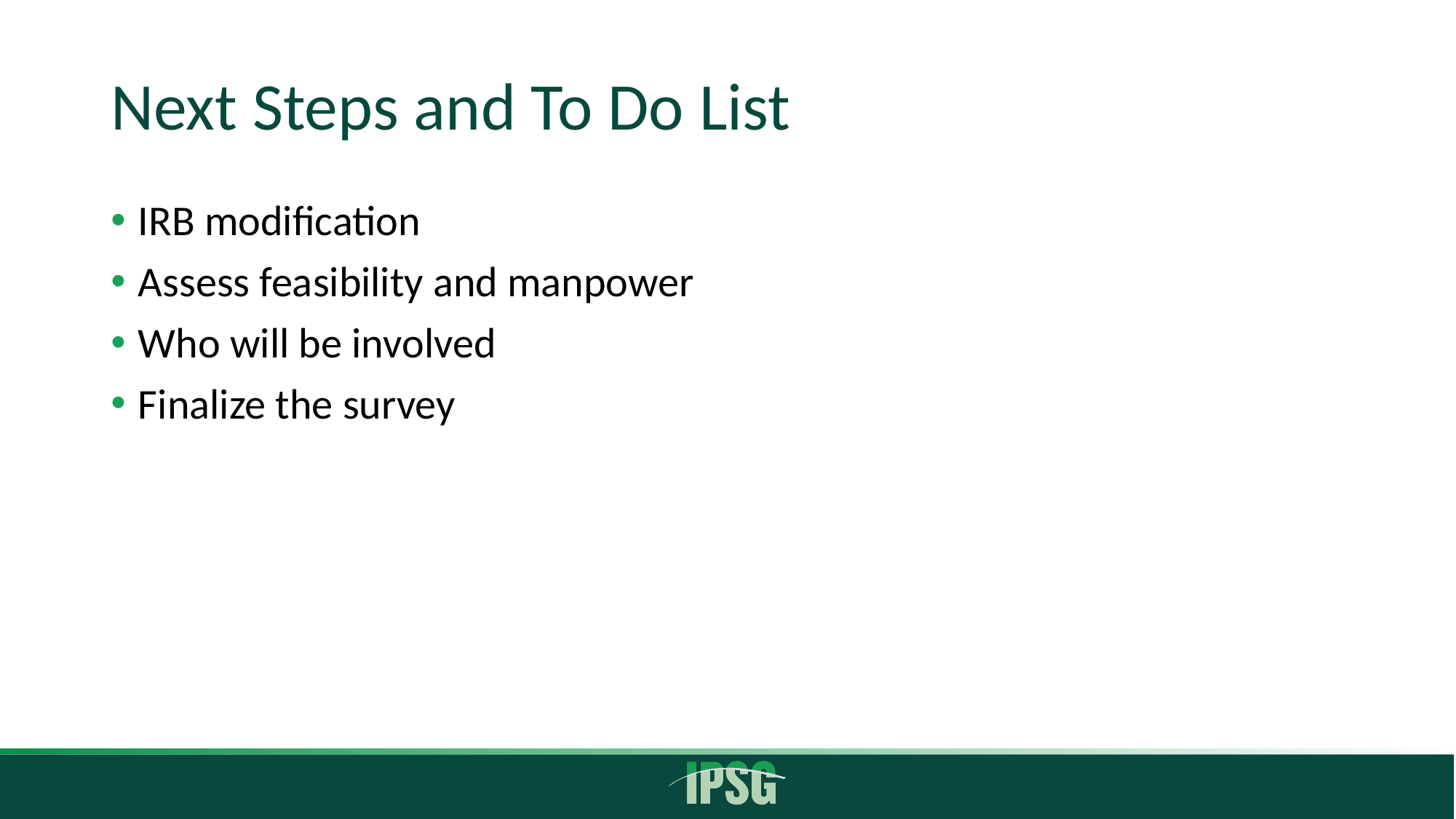

# Next Steps and To Do List
IRB modification
Assess feasibility and manpower
Who will be involved
Finalize the survey